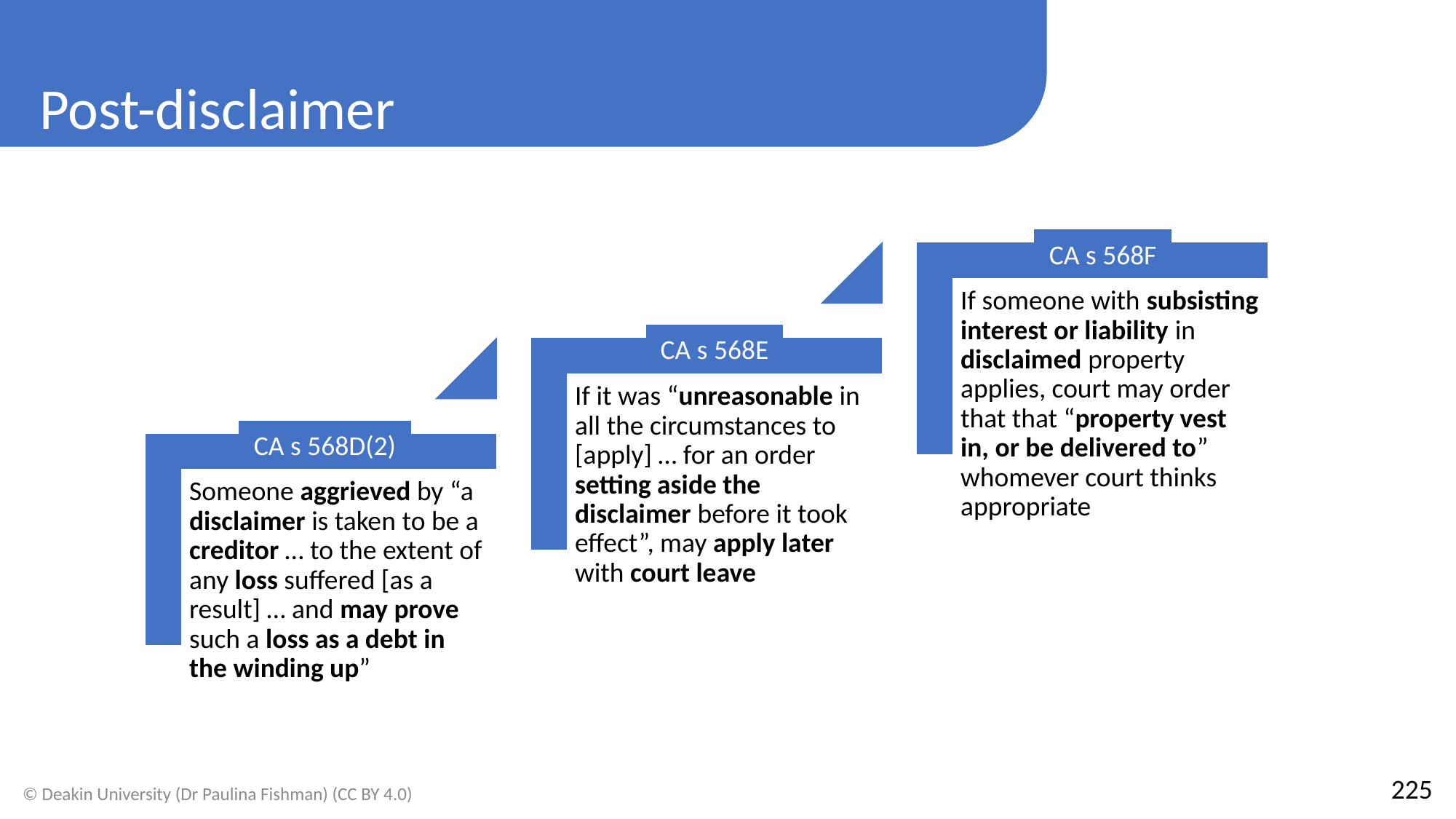

Post-disclaimer
CA s 568F
Someone aggrieved by “a disclaimer is taken to be a creditor … to the extent of any loss suffered [as a result] … and may prove such a loss as a debt in the winding up”
If it was “unreasonable in all the circumstances to [apply] … for an order setting aside the disclaimer before it took effect”, may apply later with court leave
If someone with subsisting interest or liability in disclaimed property applies, court may order that that “property vest in, or be delivered to” whomever court thinks appropriate
CA s 568E
CA s 568D(2)
225
© Deakin University (Dr Paulina Fishman) (CC BY 4.0)